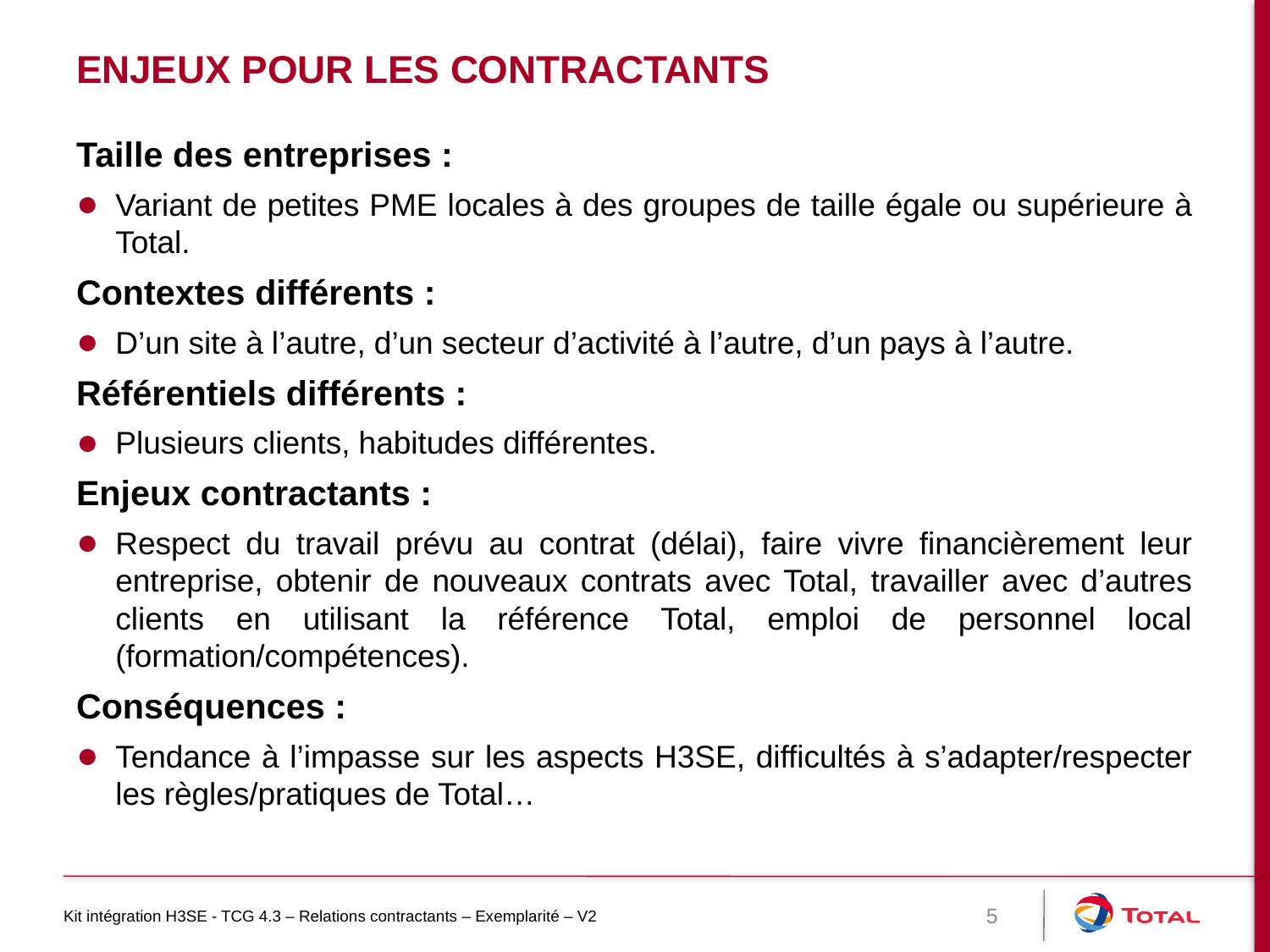

# Enjeux pour les contractants
Taille des entreprises :
Variant de petites PME locales à des groupes de taille égale ou supérieure à Total.
Contextes différents :
D’un site à l’autre, d’un secteur d’activité à l’autre, d’un pays à l’autre.
Référentiels différents :
Plusieurs clients, habitudes différentes.
Enjeux contractants :
Respect du travail prévu au contrat (délai), faire vivre financièrement leur entreprise, obtenir de nouveaux contrats avec Total, travailler avec d’autres clients en utilisant la référence Total, emploi de personnel local (formation/compétences).
Conséquences :
Tendance à l’impasse sur les aspects H3SE, difficultés à s’adapter/respecter les règles/pratiques de Total…
Kit intégration H3SE - TCG 4.3 – Relations contractants – Exemplarité – V2
5